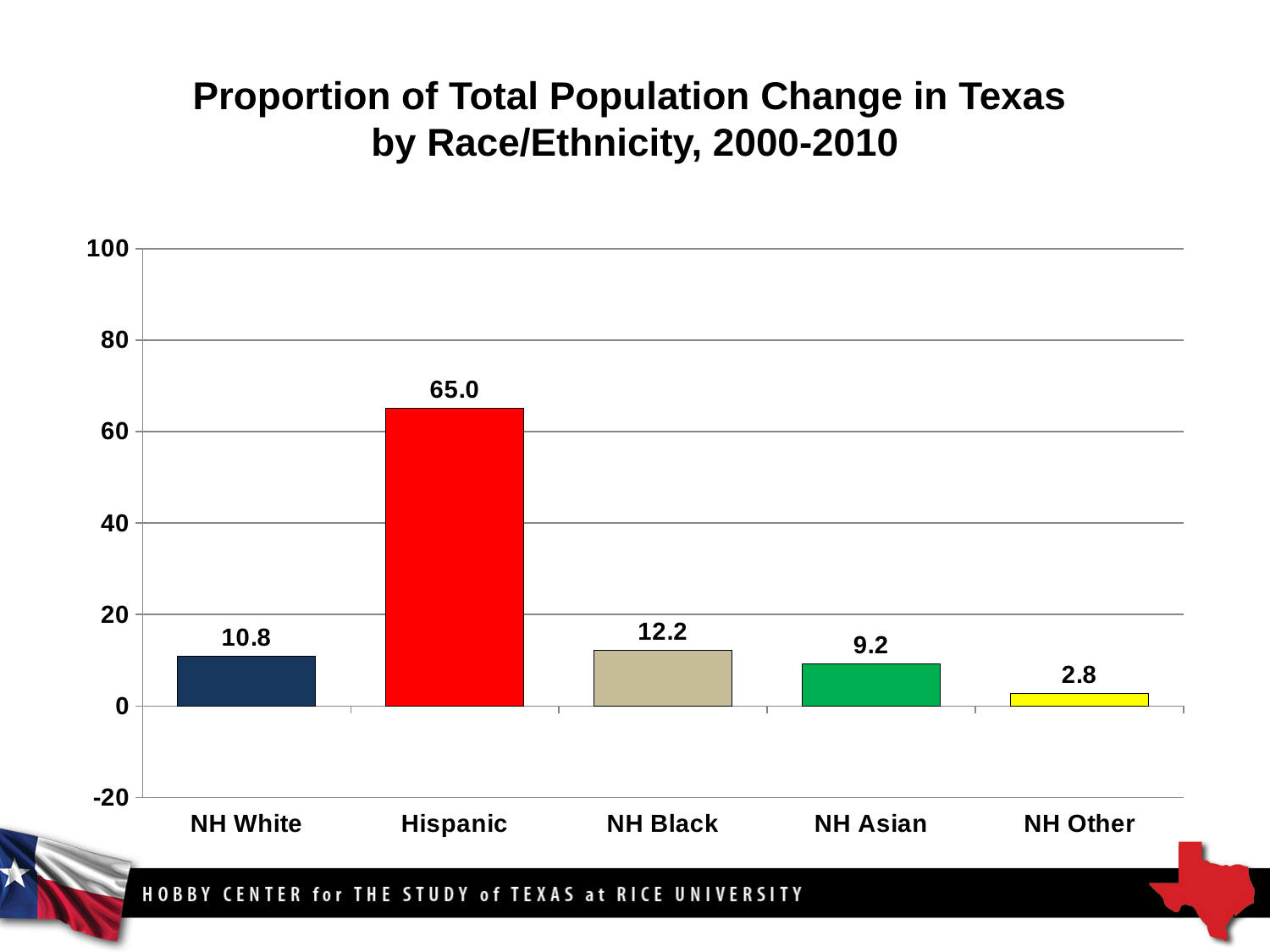

# Proportion of Total Population Change in Texas by Race/Ethnicity, 2000-2010

### Chart

| Category | Series 1 |
|---|---|
| NH White | 10.8 |
| Hispanic | 65.0 |
| NH Black | 12.2 |
| NH Asian | 9.200000000000001 |
| NH Other | 2.8 |